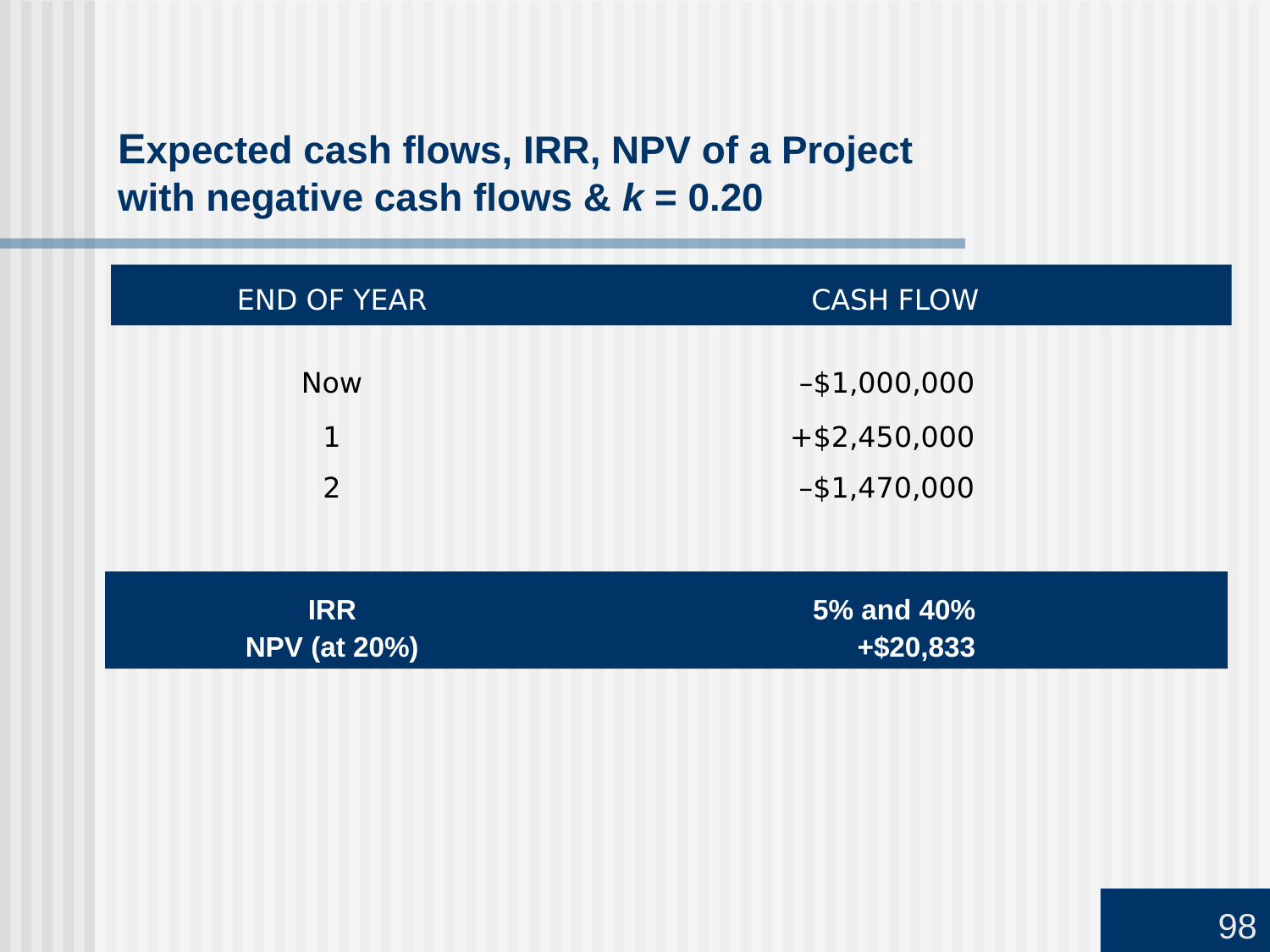

# Expected cash flows, IRR, NPV of a Project with negative cash flows & k = 0.20
	END OF YEAR	CASH FLOW

	Now	–$1,000,000
	1	+$2,450,000
	2	 –$1,470,000
	IRR	5% and 40%
	NPV (at 20%)	+$20,833
98